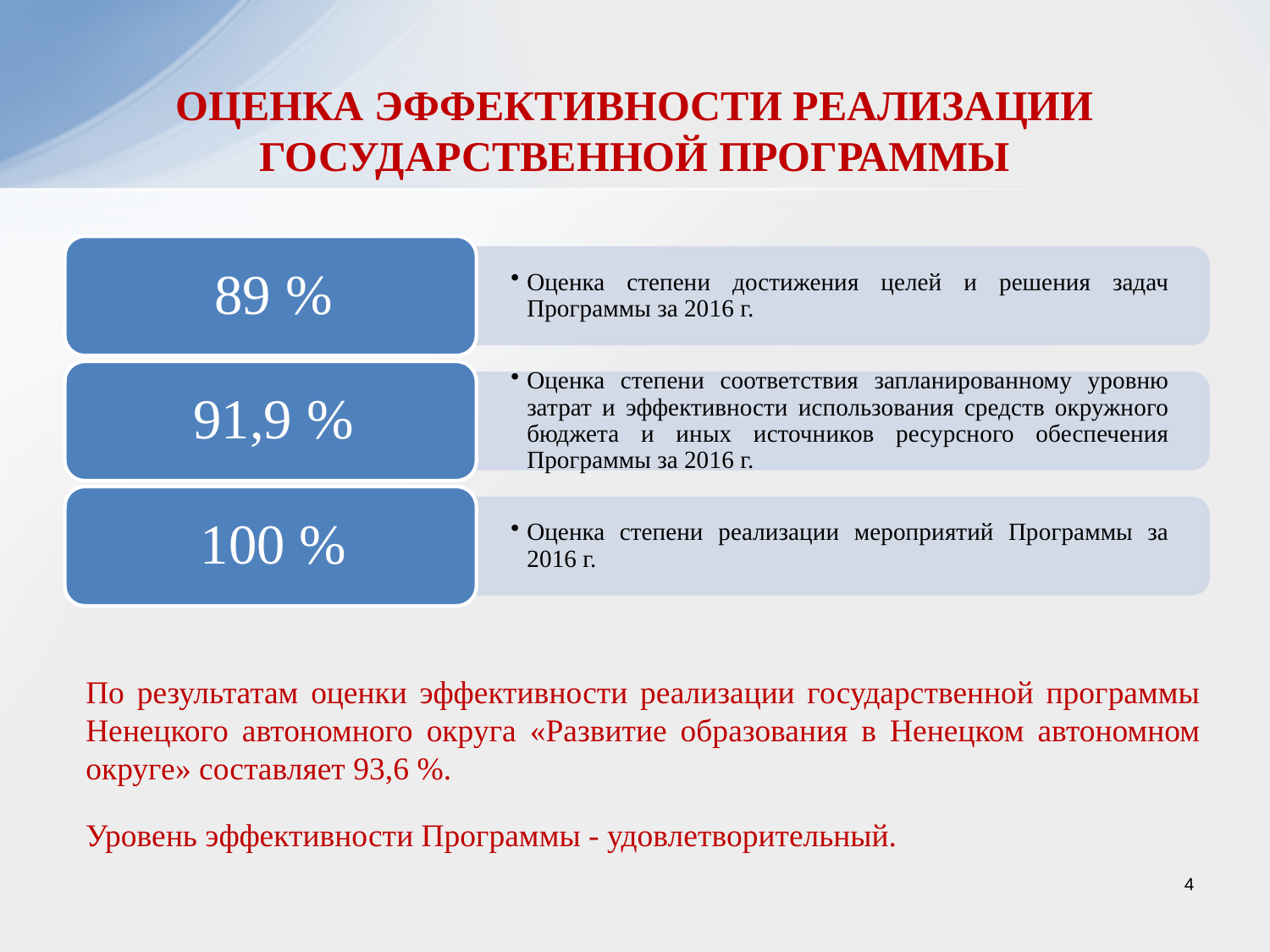

# ОЦЕНКА ЭФФЕКТИВНОСТИ РЕАЛИЗАЦИИ ГОСУДАРСТВЕННОЙ ПРОГРАММЫ
Оценка степени достижения целей и решения задач Программы за 2016 г.
89 %
Оценка степени соответствия запланированному уровню затрат и эффективности использования средств окружного бюджета и иных источников ресурсного обеспечения Программы за 2016 г.
91,9 %
Оценка степени реализации мероприятий Программы за 2016 г.
100 %
По результатам оценки эффективности реализации государственной программы Ненецкого автономного округа «Развитие образования в Ненецком автономном округе» составляет 93,6 %.
Уровень эффективности Программы - удовлетворительный.
4